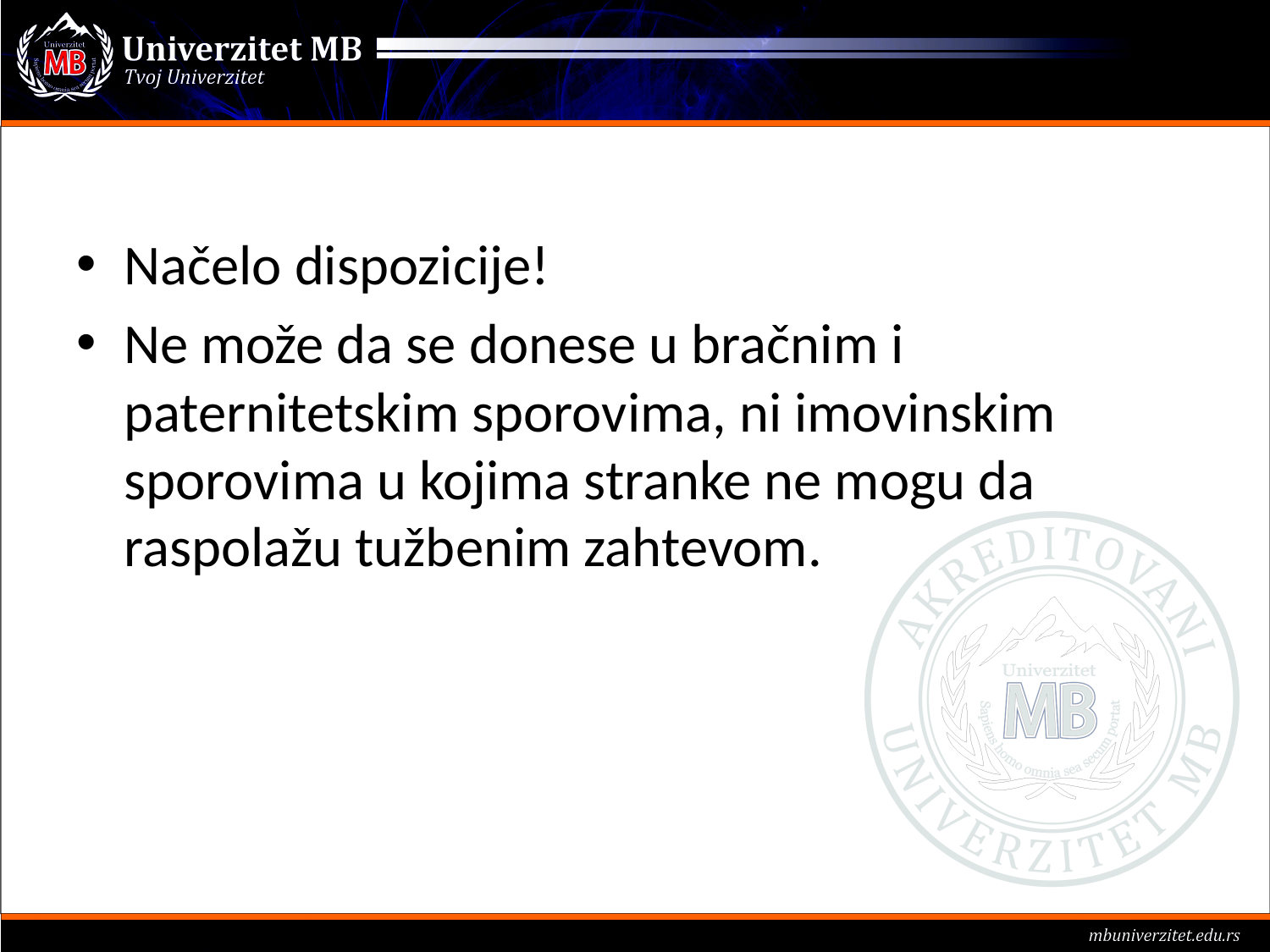

#
Načelo dispozicije!
Ne može da se donese u bračnim i paternitetskim sporovima, ni imovinskim sporovima u kojima stranke ne mogu da raspolažu tužbenim zahtevom.